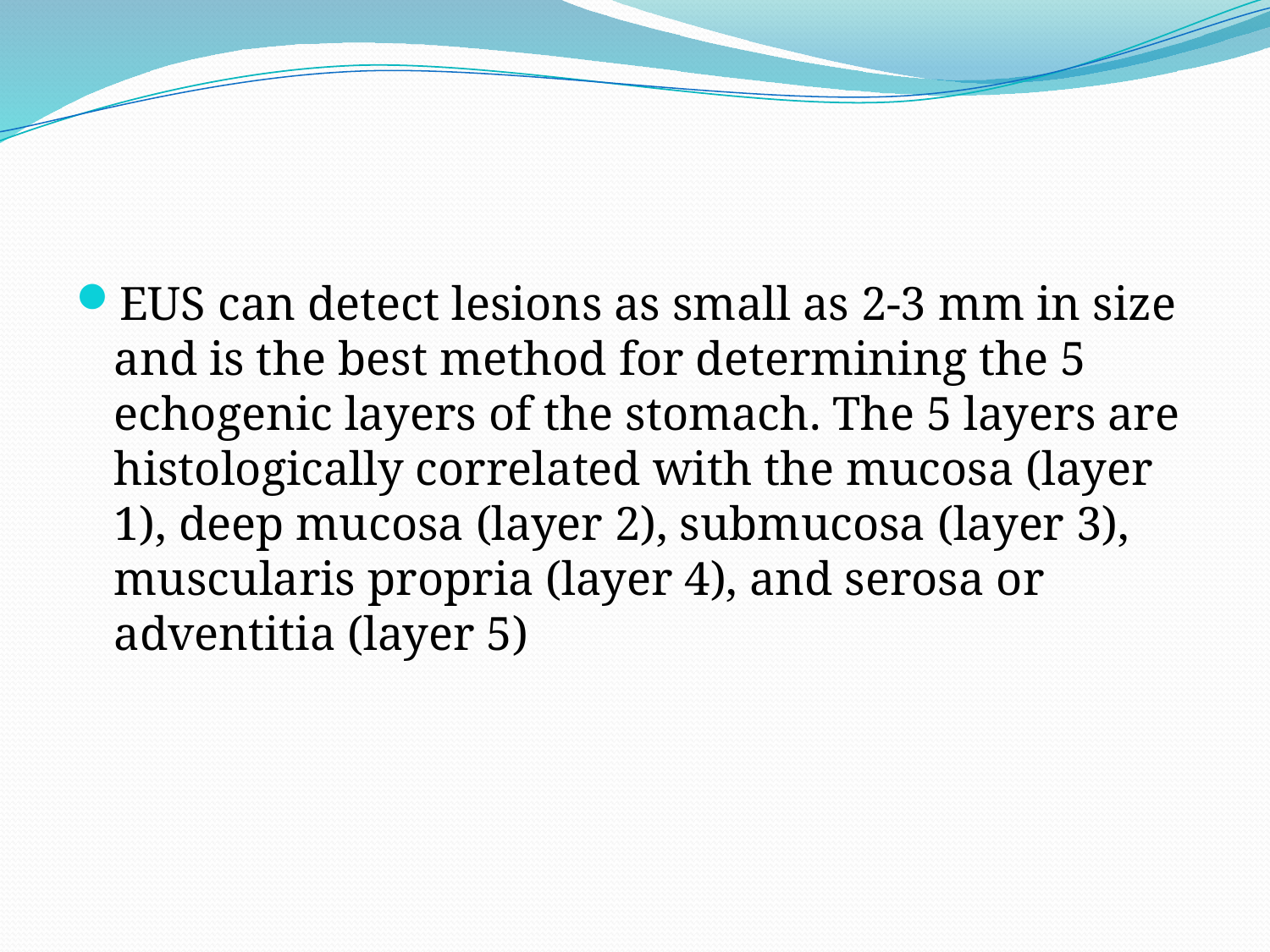

#
EUS can detect lesions as small as 2-3 mm in size and is the best method for determining the 5 echogenic layers of the stomach. The 5 layers are histologically correlated with the mucosa (layer 1), deep mucosa (layer 2), submucosa (layer 3), muscularis propria (layer 4), and serosa or adventitia (layer 5)